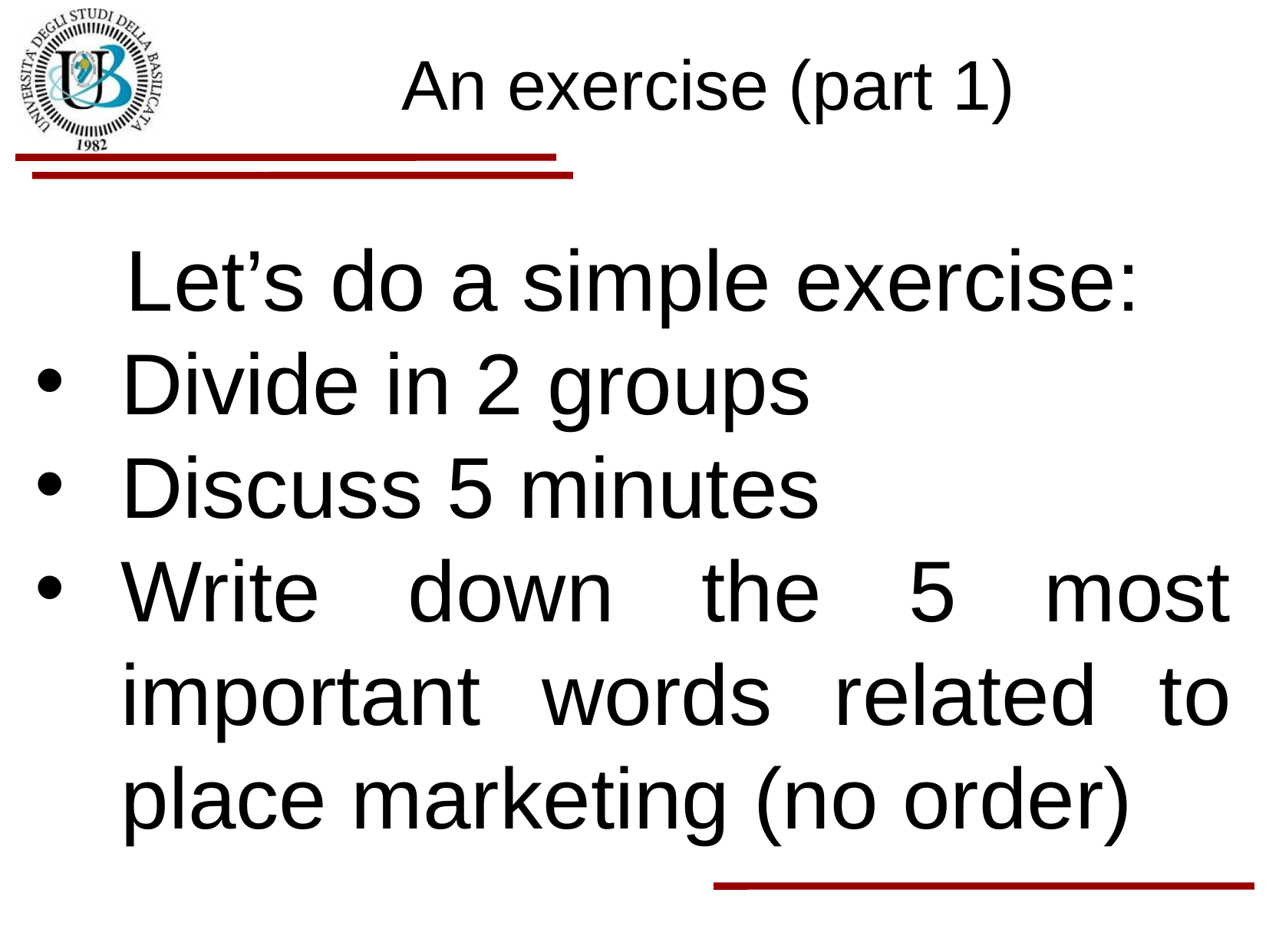

An exercise (part 1)
Let’s do a simple exercise:
Divide in 2 groups
Discuss 5 minutes
Write down the 5 most important words related to place marketing (no order)